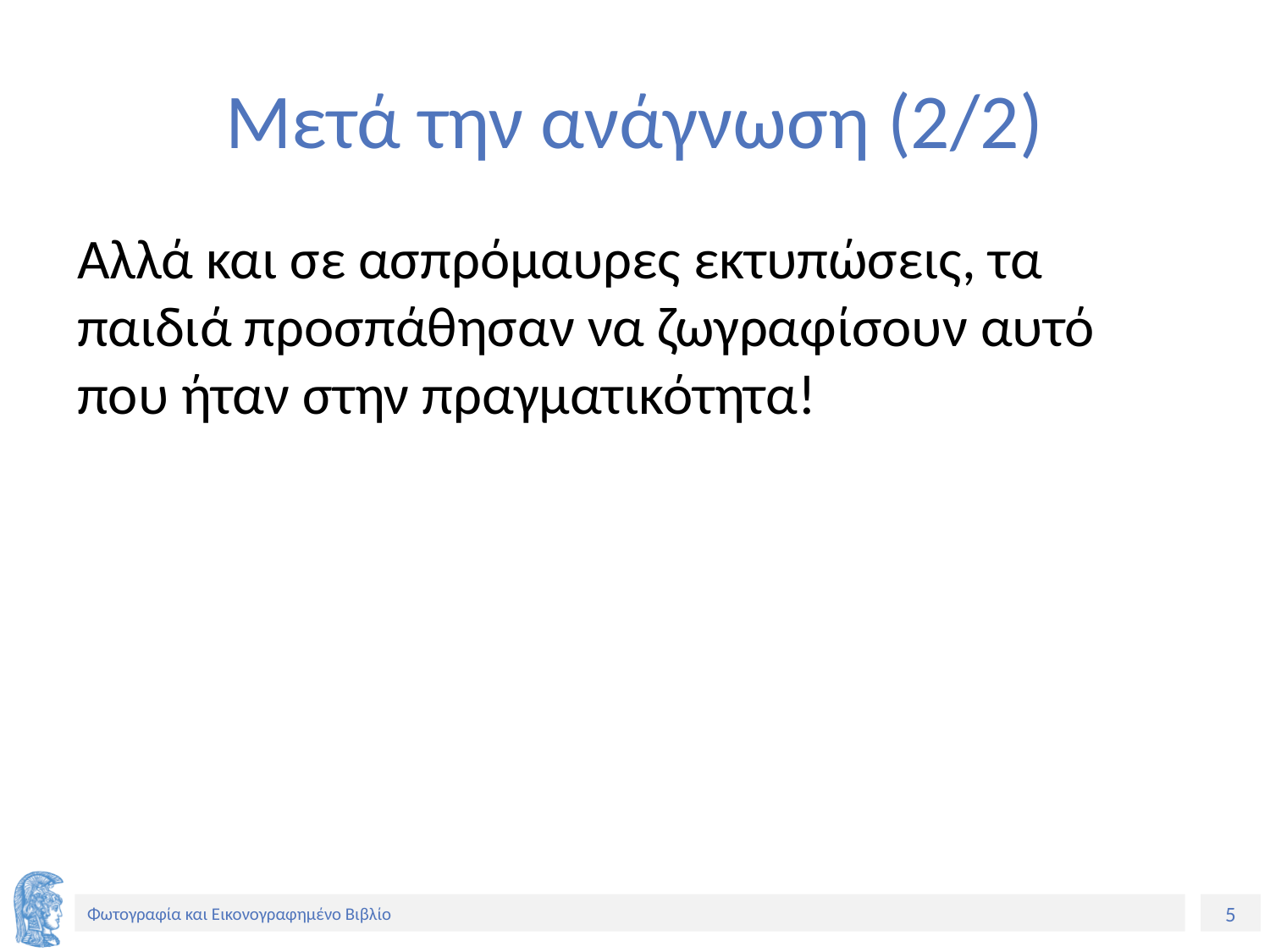

# Μετά την ανάγνωση (2/2)
Αλλά και σε ασπρόμαυρες εκτυπώσεις, τα παιδιά προσπάθησαν να ζωγραφίσουν αυτό που ήταν στην πραγματικότητα!